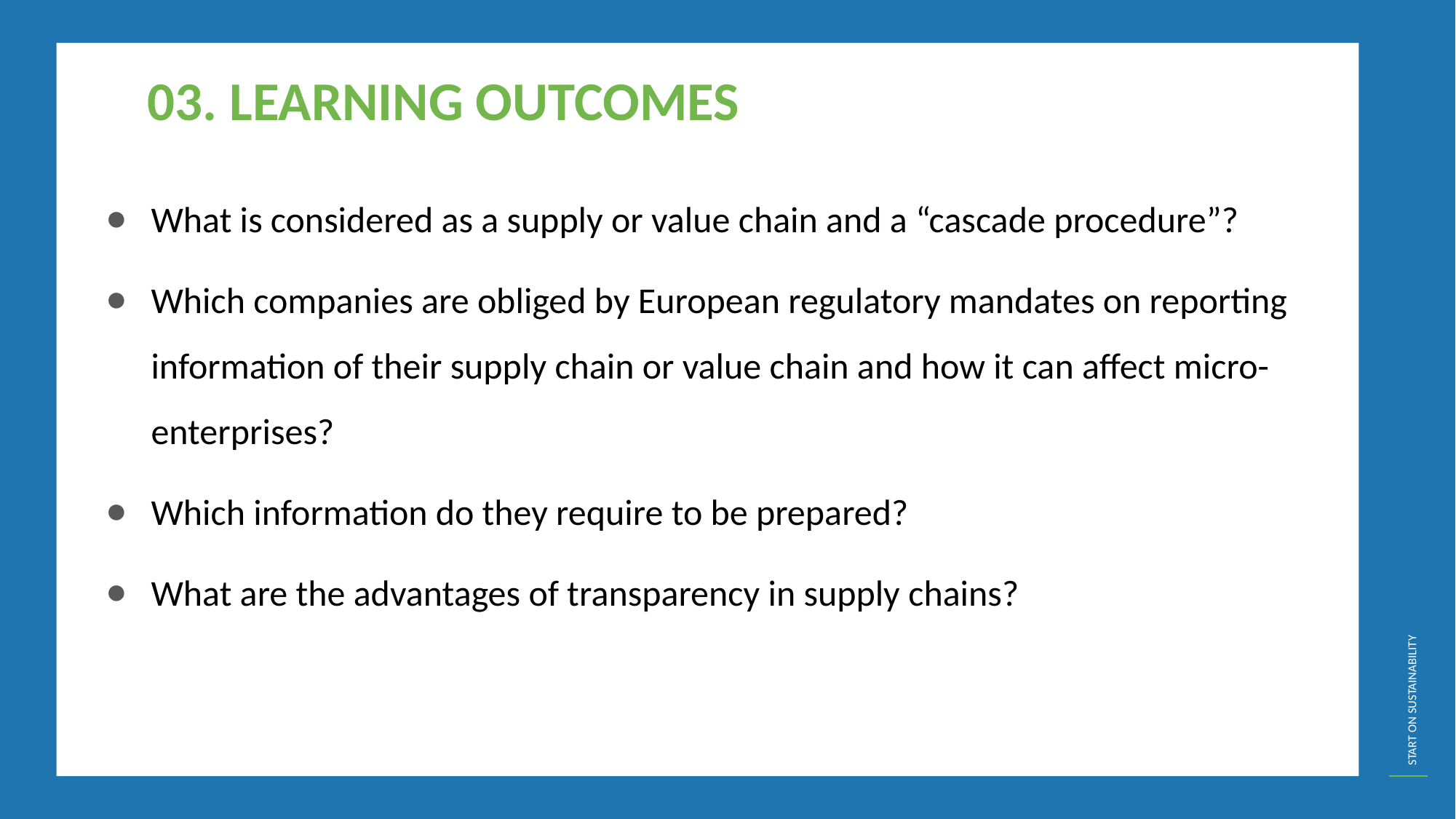

03. LEARNING OUTCOMES
What is considered as a supply or value chain and a “cascade procedure”?
Which companies are obliged by European regulatory mandates on reporting information of their supply chain or value chain and how it can affect micro-enterprises?
Which information do they require to be prepared?
What are the advantages of transparency in supply chains?